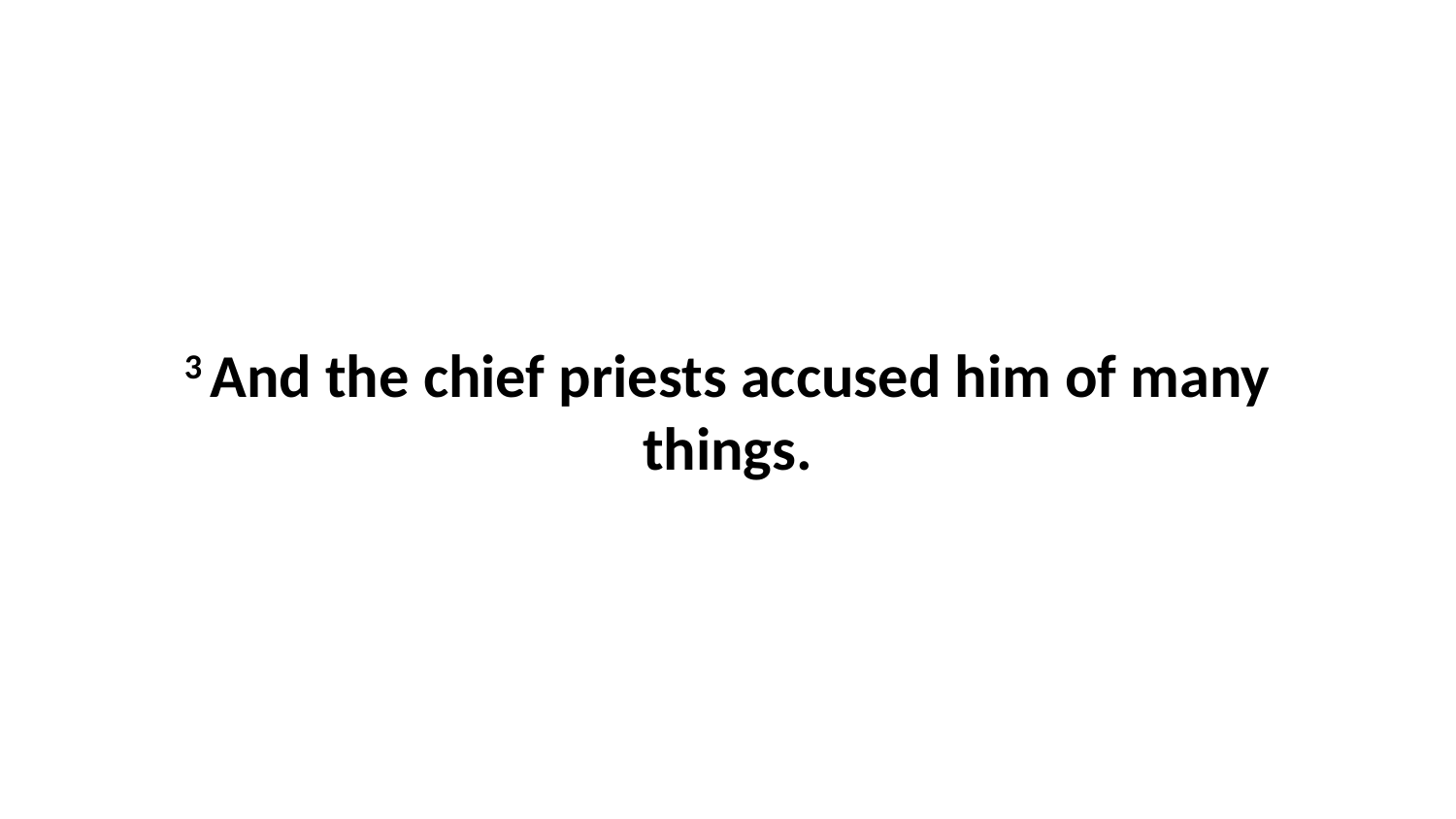

3 And the chief priests accused him of many things.